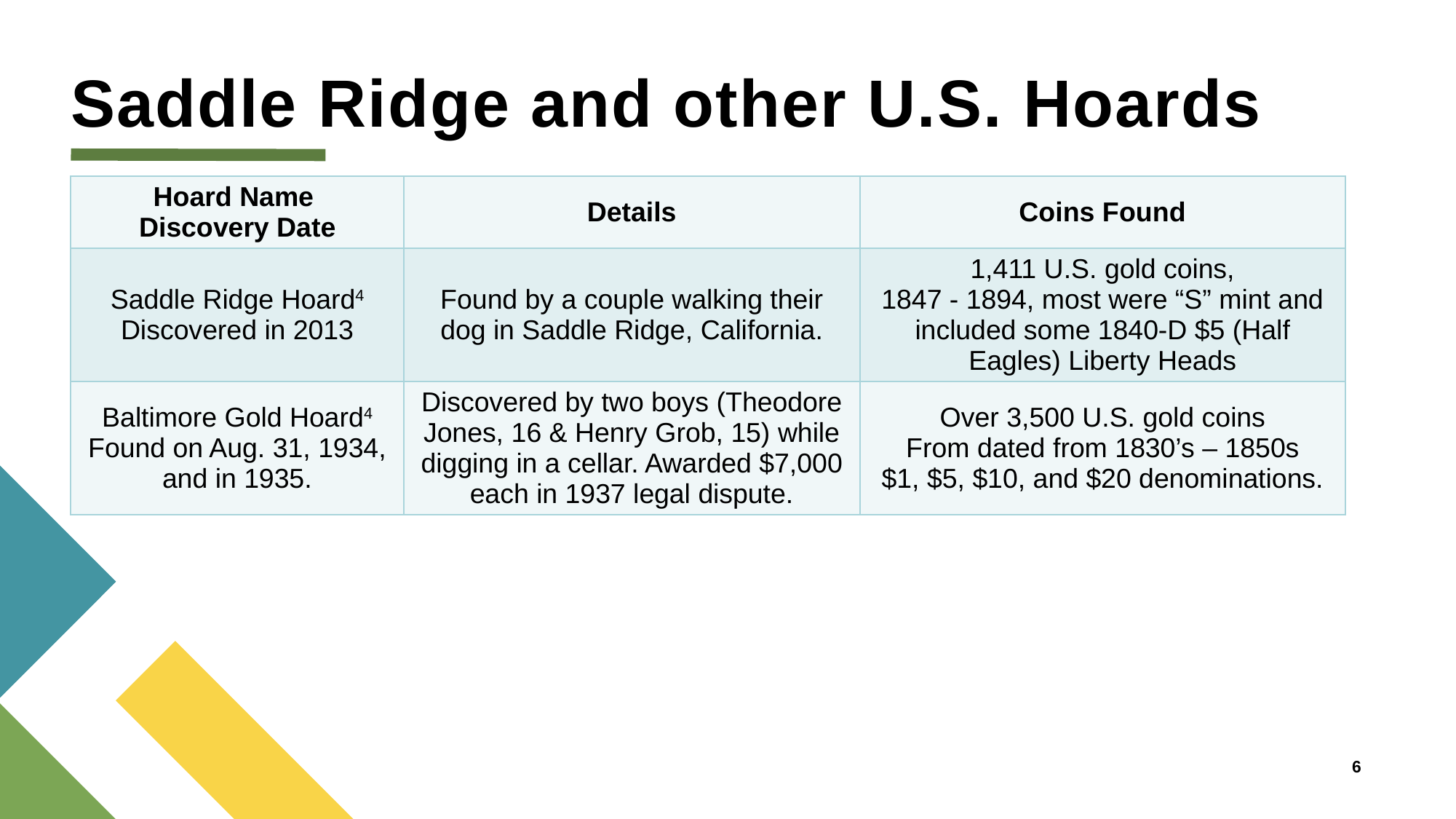

# Saddle Ridge and other U.S. Hoards
| Hoard Name Discovery Date | Details | Coins Found |
| --- | --- | --- |
| Saddle Ridge Hoard4 Discovered in 2013 | Found by a couple walking their dog in Saddle Ridge, California. | 1,411 U.S. gold coins, 1847 - 1894, most were “S” mint and included some 1840-D $5 (Half Eagles) Liberty Heads |
| Baltimore Gold Hoard4 Found on Aug. 31, 1934, and in 1935. | Discovered by two boys (Theodore Jones, 16 & Henry Grob, 15) while digging in a cellar. Awarded $7,000 each in 1937 legal dispute. | Over 3,500 U.S. gold coins From dated from 1830’s – 1850s $1, $5, $10, and $20 denominations. |

6